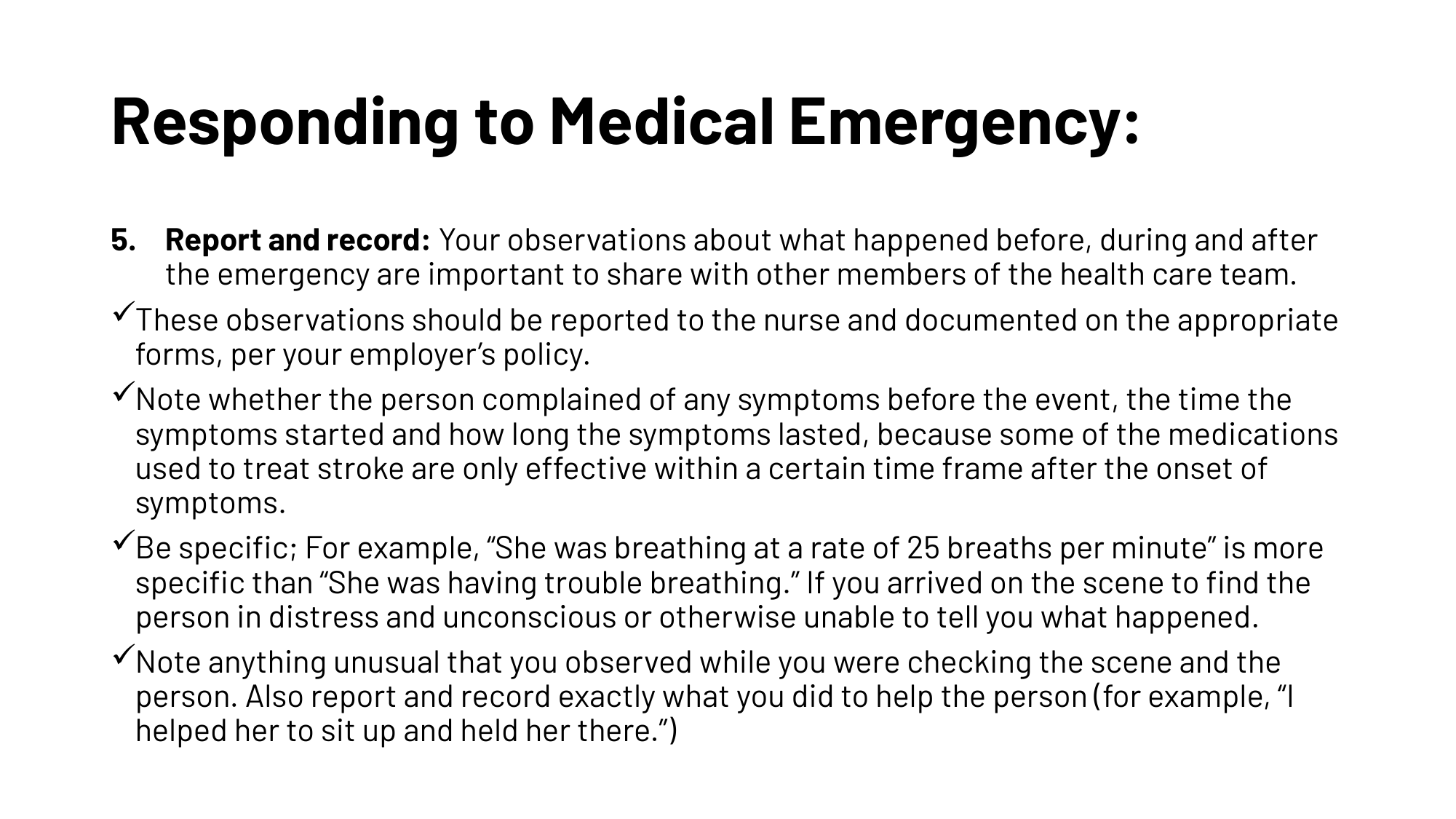

# Responding to Medical Emergency:
Report and record: Your observations about what happened before, during and after the emergency are important to share with other members of the health care team.
These observations should be reported to the nurse and documented on the appropriate forms, per your employer’s policy.
Note whether the person complained of any symptoms before the event, the time the symptoms started and how long the symptoms lasted, because some of the medications used to treat stroke are only effective within a certain time frame after the onset of symptoms.
Be specific; For example, “She was breathing at a rate of 25 breaths per minute” is more specific than “She was having trouble breathing.” If you arrived on the scene to find the person in distress and unconscious or otherwise unable to tell you what happened.
Note anything unusual that you observed while you were checking the scene and the person. Also report and record exactly what you did to help the person (for example, “I helped her to sit up and held her there.”)